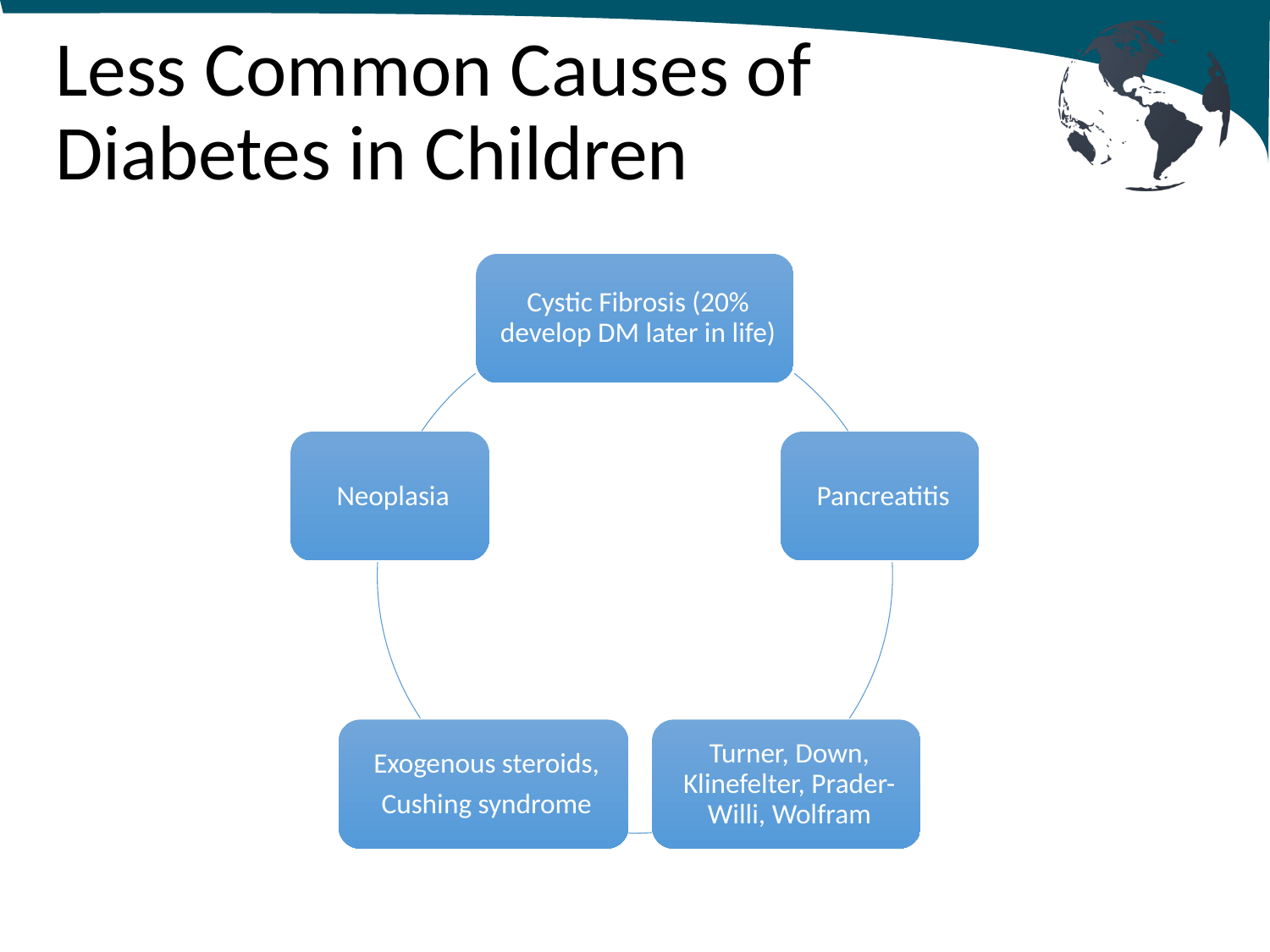

# Less Common Causes of Diabetes in Children
Cystic Fibrosis (20% develop DM later in life)
Pancreatitis
Turner, Down, Klinefelter, Prader-Willi, Wolfram
Exogenous steroids,
Cushing syndrome
Neoplasia